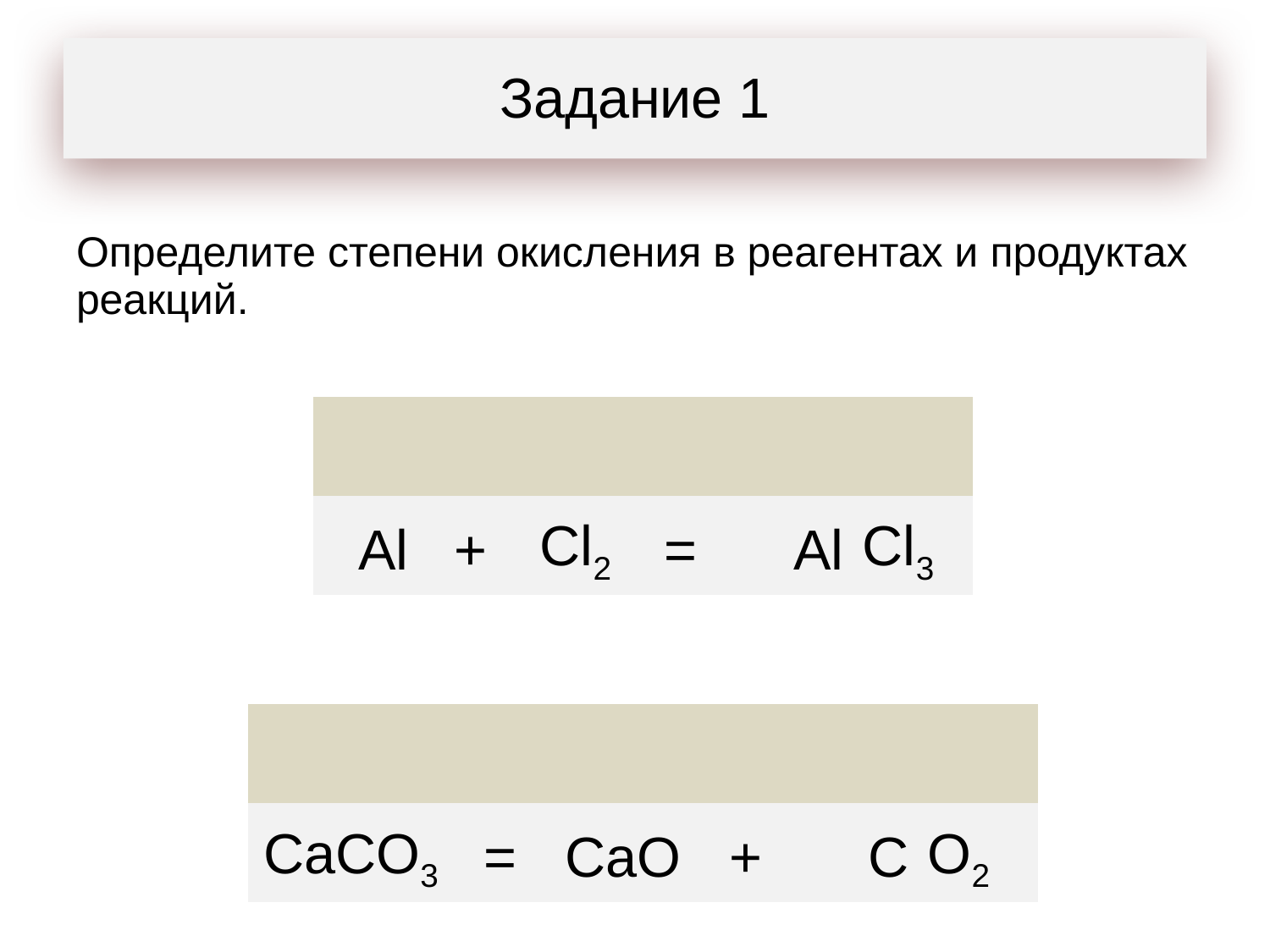

#
Задание 1
Определите степени окисления в реагентах и продуктах реакций.
|  |  |  |  |  |  |
| --- | --- | --- | --- | --- | --- |
| Al | + | Cl2 | = | Al | Cl3 |
|  |  |  |  |  |  |
| --- | --- | --- | --- | --- | --- |
| CaCO3 | = | CaO | + | C | O2 |